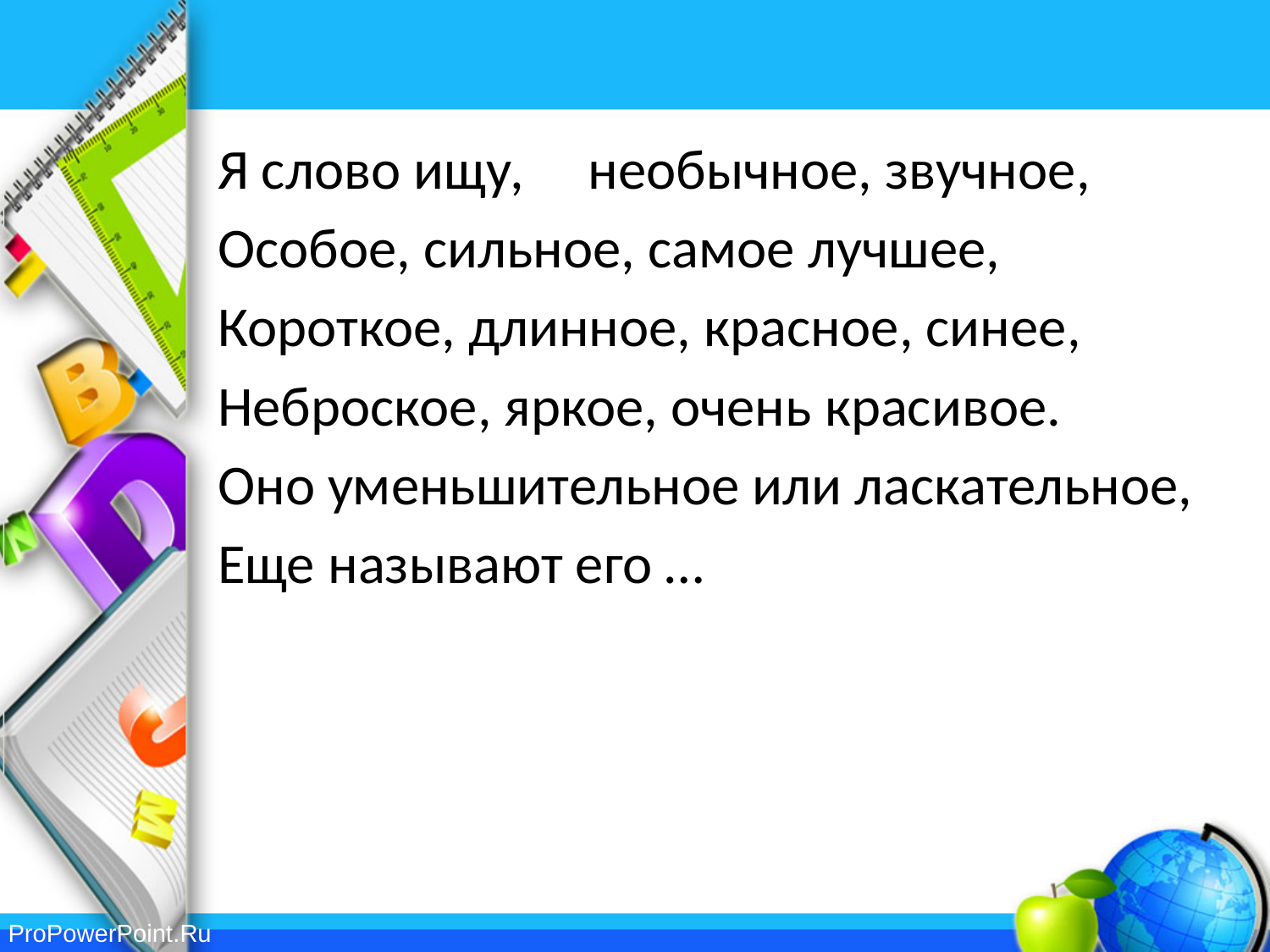

#
Я слово ищу,     необычное, звучное,
Особое, сильное, самое лучшее,
Короткое, длинное, красное, синее,
Неброское, яркое, очень красивое.
Оно уменьшительное или ласкательное,
Еще называют его …